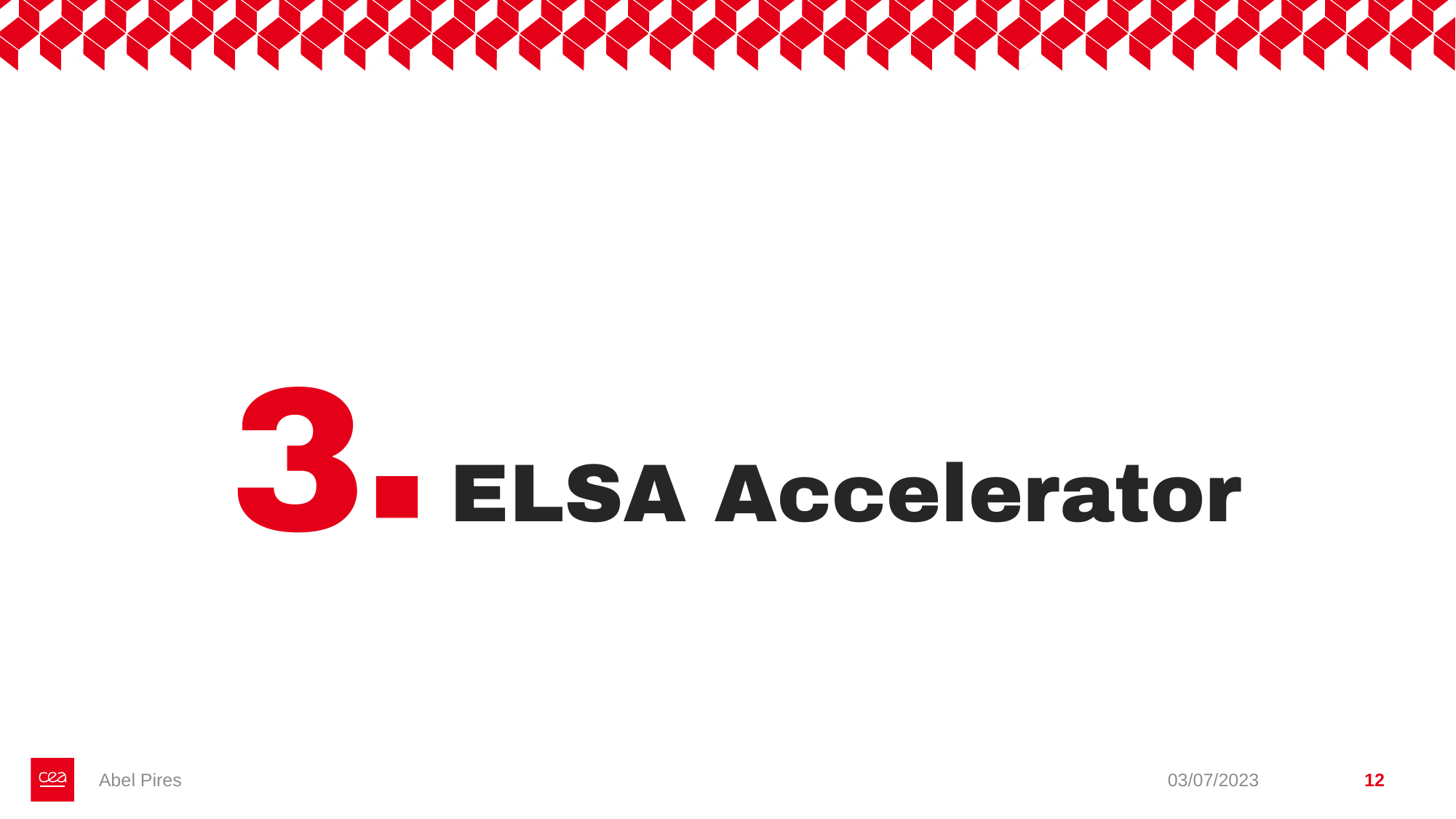

3
# ELSA Accelerator
Abel Pires
03/07/2023
12